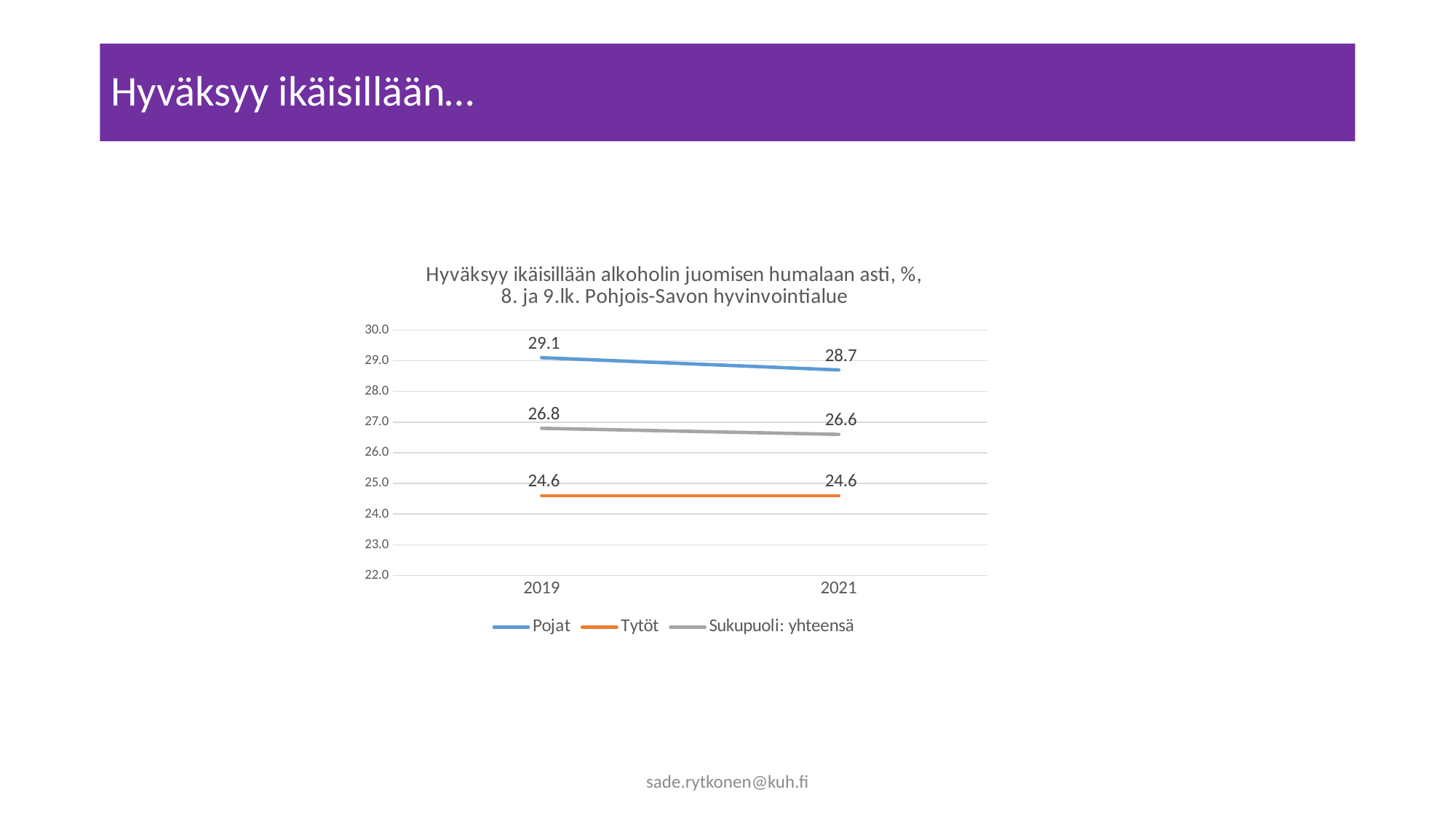

# Hyväksyy ikäisillään…

### Chart: Hyväksyy ikäisillään alkoholin juomisen humalaan asti, %, 8. ja 9.lk. Pohjois-Savon hyvinvointialue

| Category | Pojat | Tytöt | Sukupuoli: yhteensä |
|---|---|---|---|
| 2019 | 29.1 | 24.6 | 26.8 |
| 2021 | 28.7 | 24.6 | 26.6 |
sade.rytkonen@kuh.fi